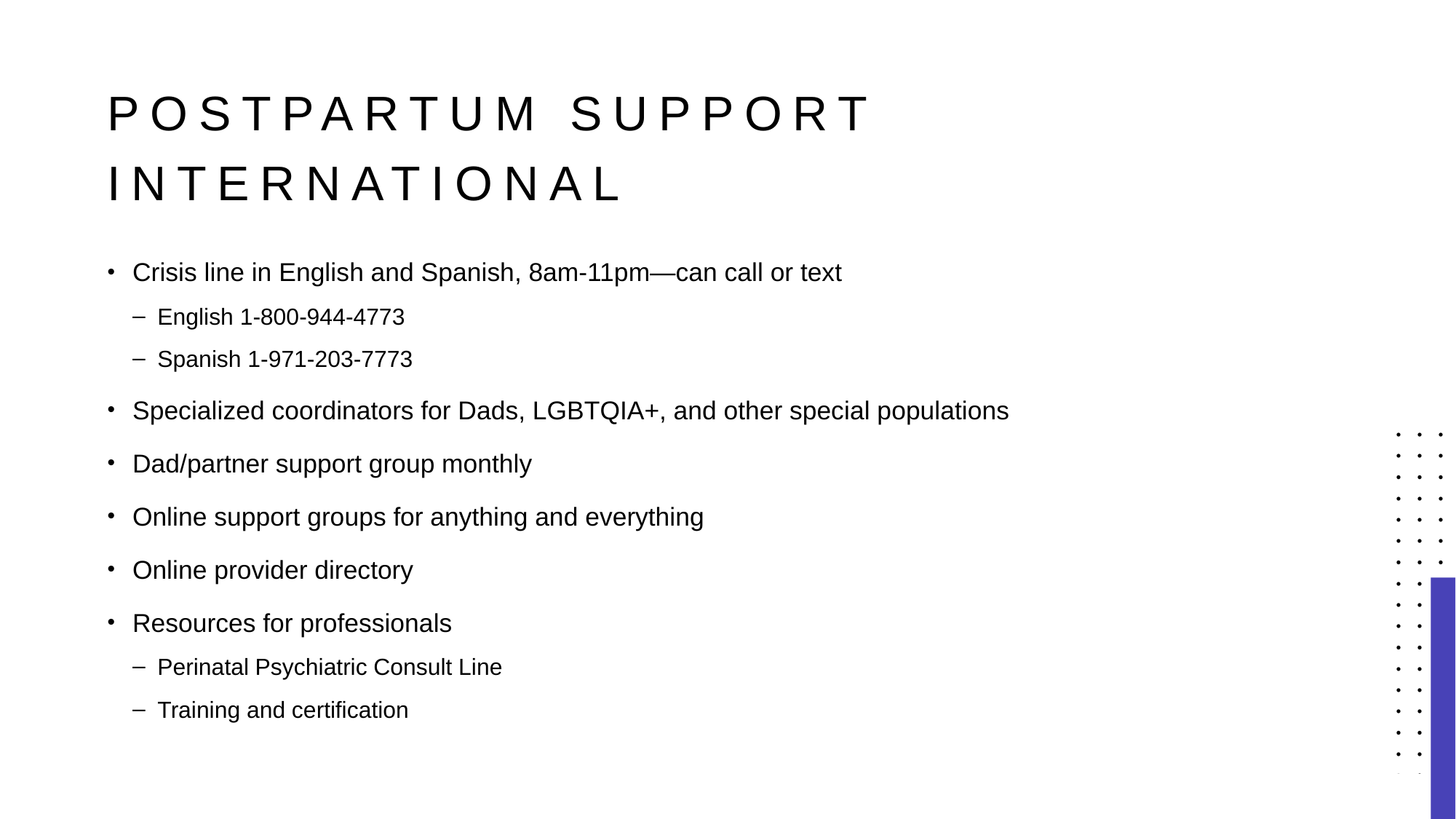

# Postpartum support international
Crisis line in English and Spanish, 8am-11pm—can call or text
English 1-800-944-4773
Spanish 1-971-203-7773
Specialized coordinators for Dads, LGBTQIA+, and other special populations
Dad/partner support group monthly
Online support groups for anything and everything
Online provider directory
Resources for professionals
Perinatal Psychiatric Consult Line
Training and certification